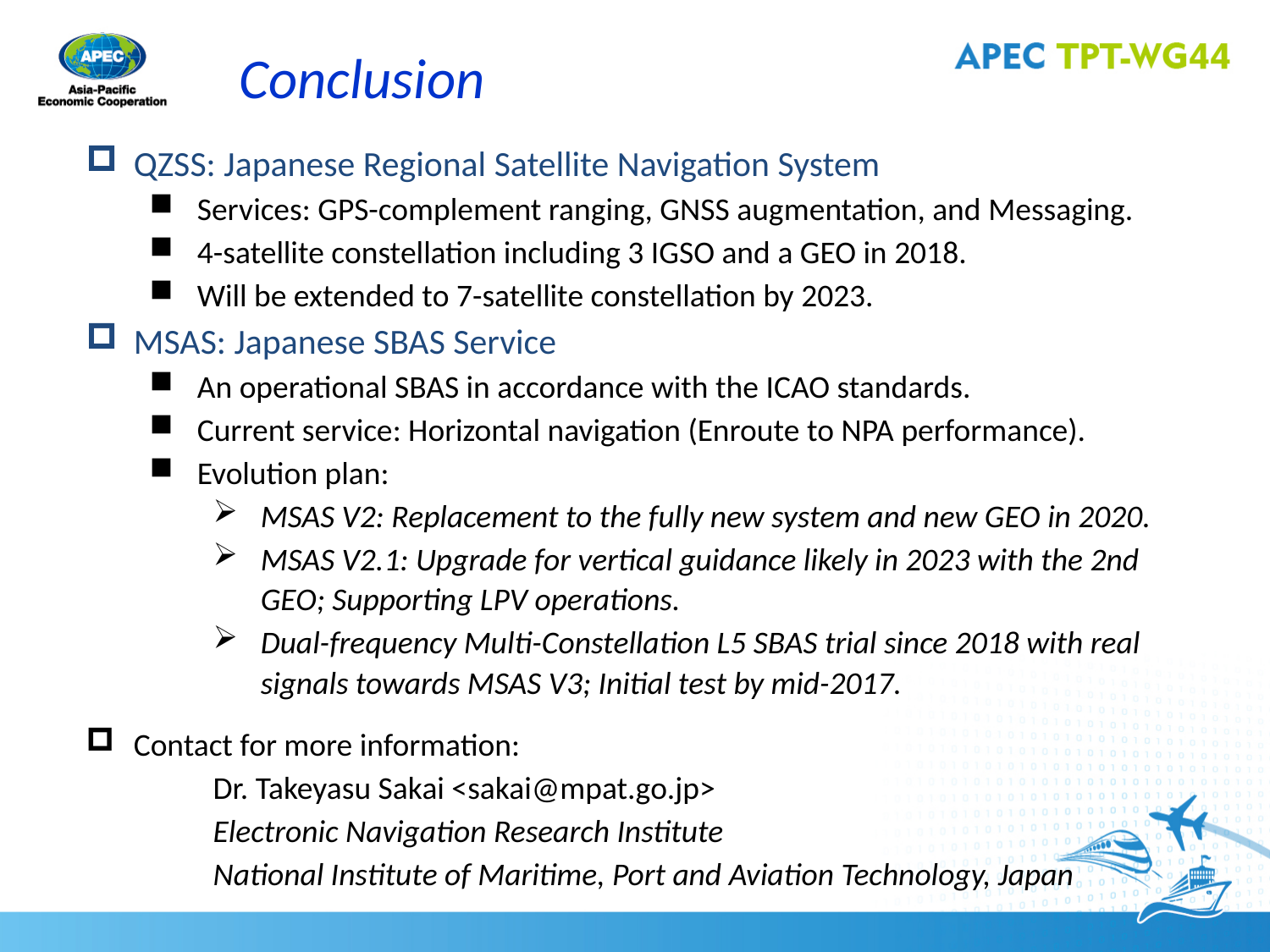

Conclusion
QZSS: Japanese Regional Satellite Navigation System
Services: GPS-complement ranging, GNSS augmentation, and Messaging.
4-satellite constellation including 3 IGSO and a GEO in 2018.
Will be extended to 7-satellite constellation by 2023.
MSAS: Japanese SBAS Service
An operational SBAS in accordance with the ICAO standards.
Current service: Horizontal navigation (Enroute to NPA performance).
Evolution plan:
MSAS V2: Replacement to the fully new system and new GEO in 2020.
MSAS V2.1: Upgrade for vertical guidance likely in 2023 with the 2nd GEO; Supporting LPV operations.
Dual-frequency Multi-Constellation L5 SBAS trial since 2018 with real signals towards MSAS V3; Initial test by mid-2017.

Contact for more information:
	Dr. Takeyasu Sakai <sakai@mpat.go.jp>
	Electronic Navigation Research Institute
	National Institute of Maritime, Port and Aviation Technology, Japan